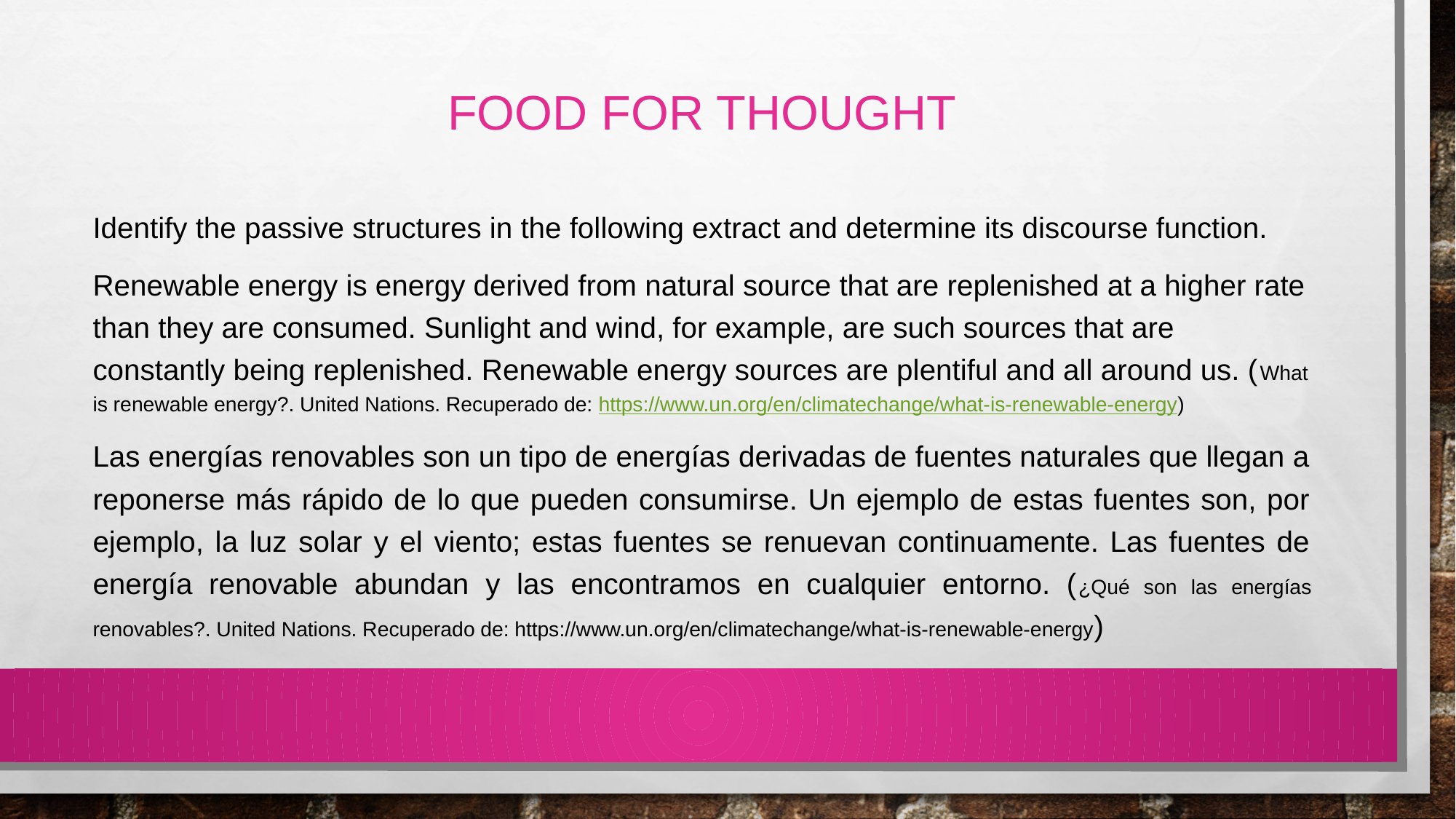

# FOOD FOR THOUGHT

Identify the passive structures in the following extract and determine its discourse function.
Renewable energy is energy derived from natural source that are replenished at a higher rate than they are consumed. Sunlight and wind, for example, are such sources that are constantly being replenished. Renewable energy sources are plentiful and all around us. (What is renewable energy?. United Nations. Recuperado de: https://www.un.org/en/climatechange/what-is-renewable-energy)
Las energías renovables son un tipo de energías derivadas de fuentes naturales que llegan a reponerse más rápido de lo que pueden consumirse. Un ejemplo de estas fuentes son, por ejemplo, la luz solar y el viento; estas fuentes se renuevan continuamente. Las fuentes de energía renovable abundan y las encontramos en cualquier entorno. (¿Qué son las energías renovables?. United Nations. Recuperado de: https://www.un.org/en/climatechange/what-is-renewable-energy)